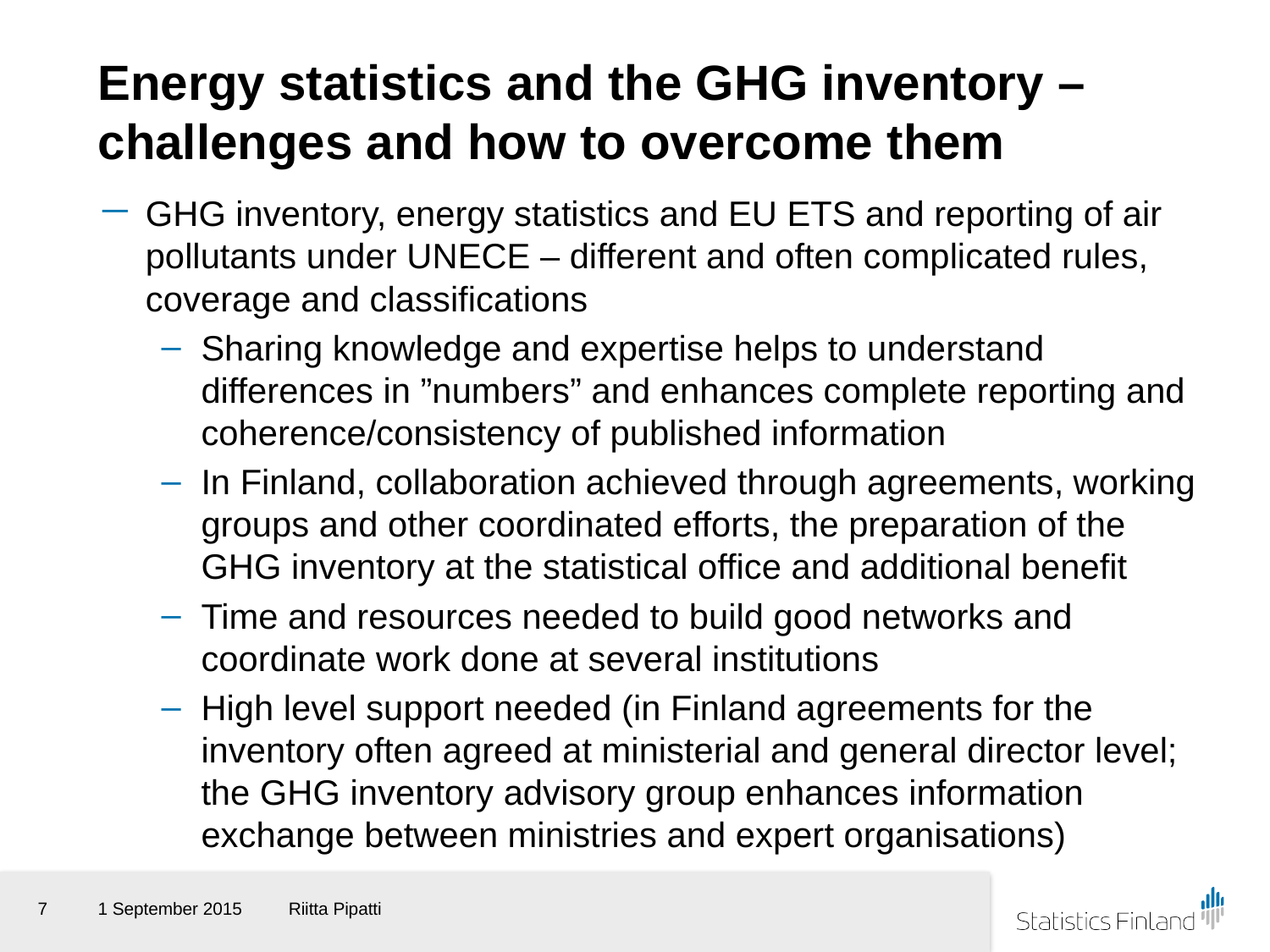

# Energy statistics and the GHG inventory – challenges and how to overcome them
GHG inventory, energy statistics and EU ETS and reporting of air pollutants under UNECE – different and often complicated rules, coverage and classifications
Sharing knowledge and expertise helps to understand differences in ”numbers” and enhances complete reporting and coherence/consistency of published information
In Finland, collaboration achieved through agreements, working groups and other coordinated efforts, the preparation of the GHG inventory at the statistical office and additional benefit
Time and resources needed to build good networks and coordinate work done at several institutions
High level support needed (in Finland agreements for the inventory often agreed at ministerial and general director level; the GHG inventory advisory group enhances information exchange between ministries and expert organisations)

7
1 September 2015
Riitta Pipatti